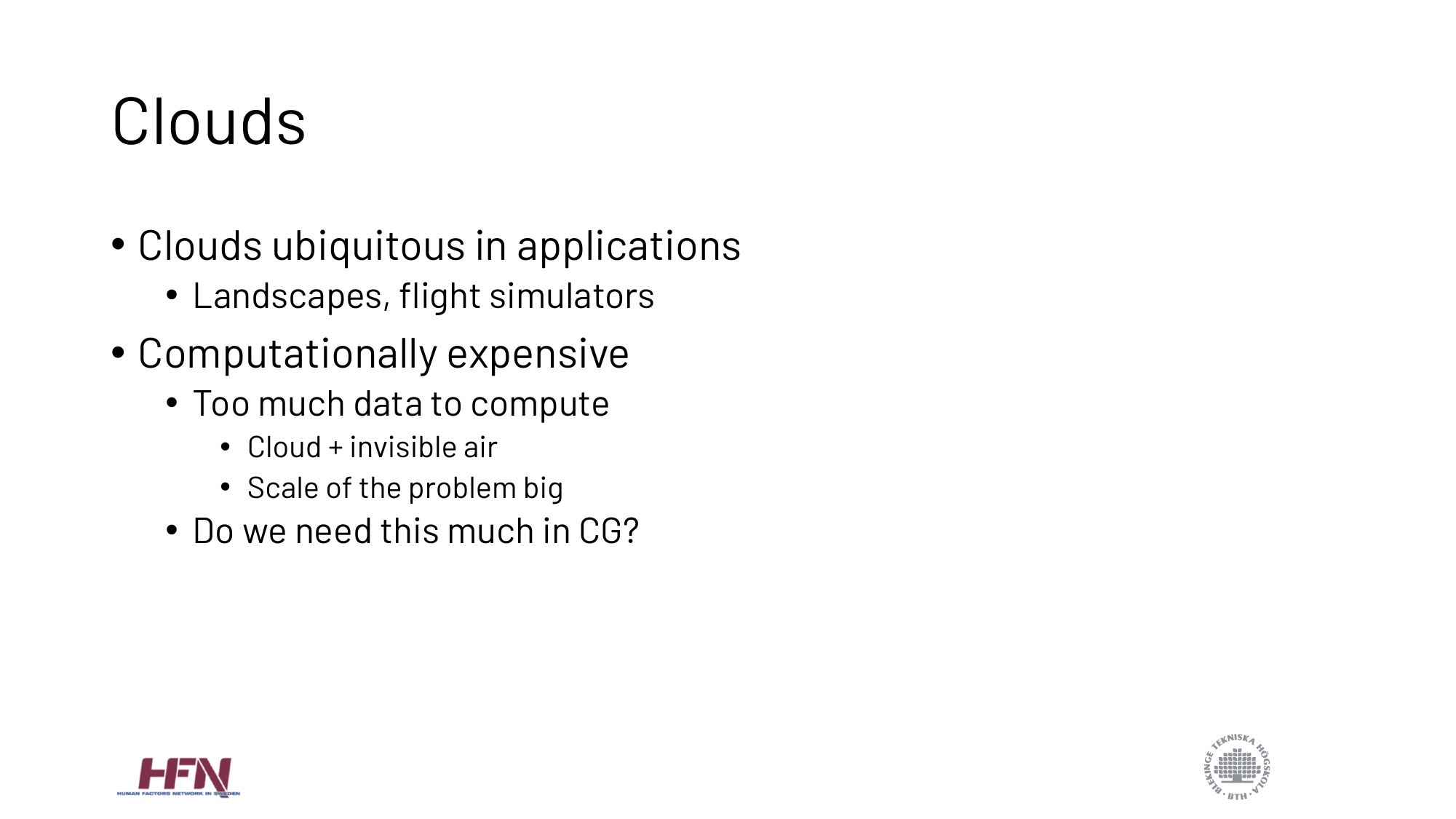

# Clouds
Clouds ubiquitous in applications
Landscapes, flight simulators
Computationally expensive
Too much data to compute
Cloud + invisible air
Scale of the problem big
Do we need this much in CG?